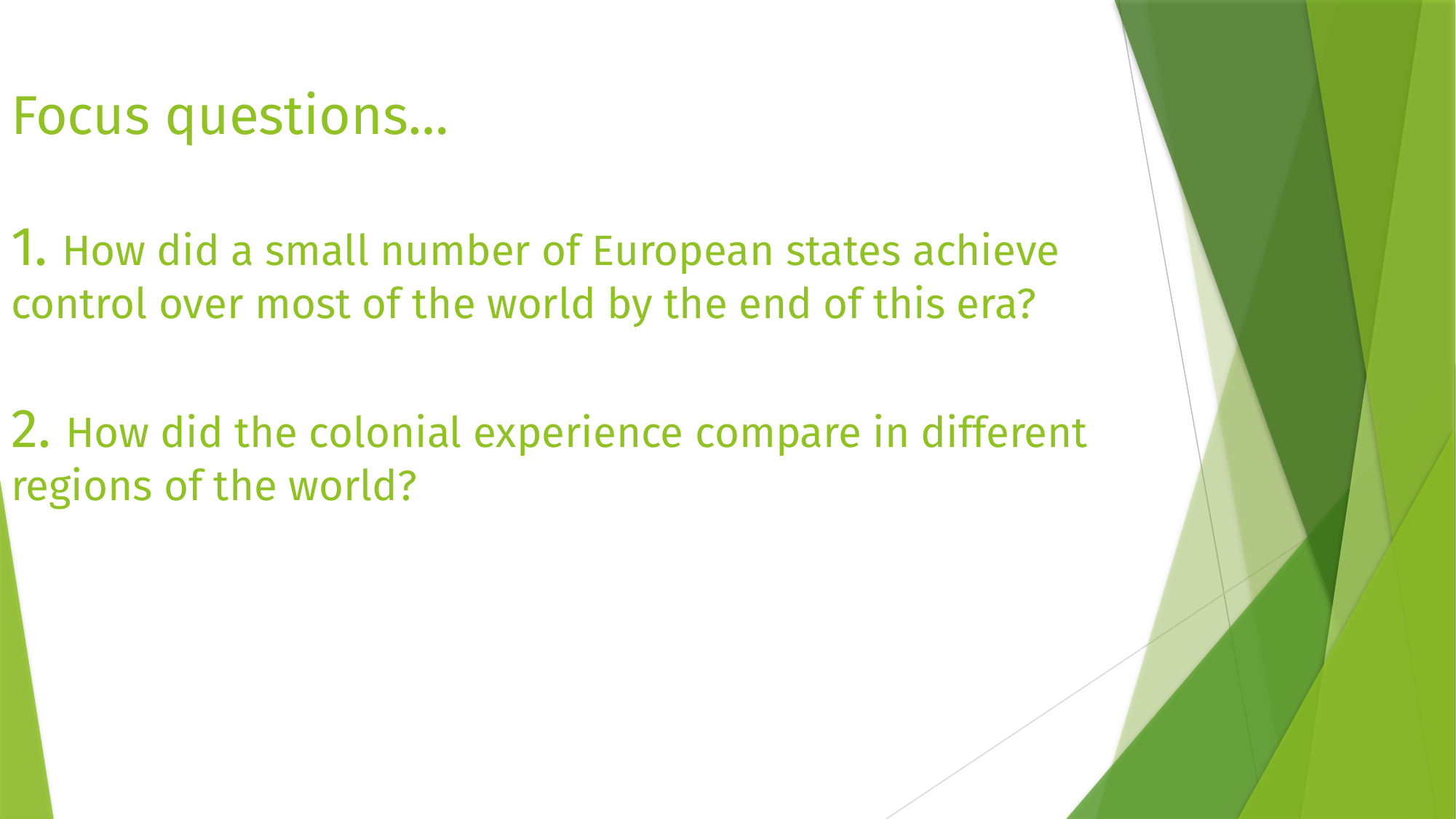

Focus questions…
1. How did a small number of European states achieve control over most of the world by the end of this era?
2. How did the colonial experience compare in different regions of the world?